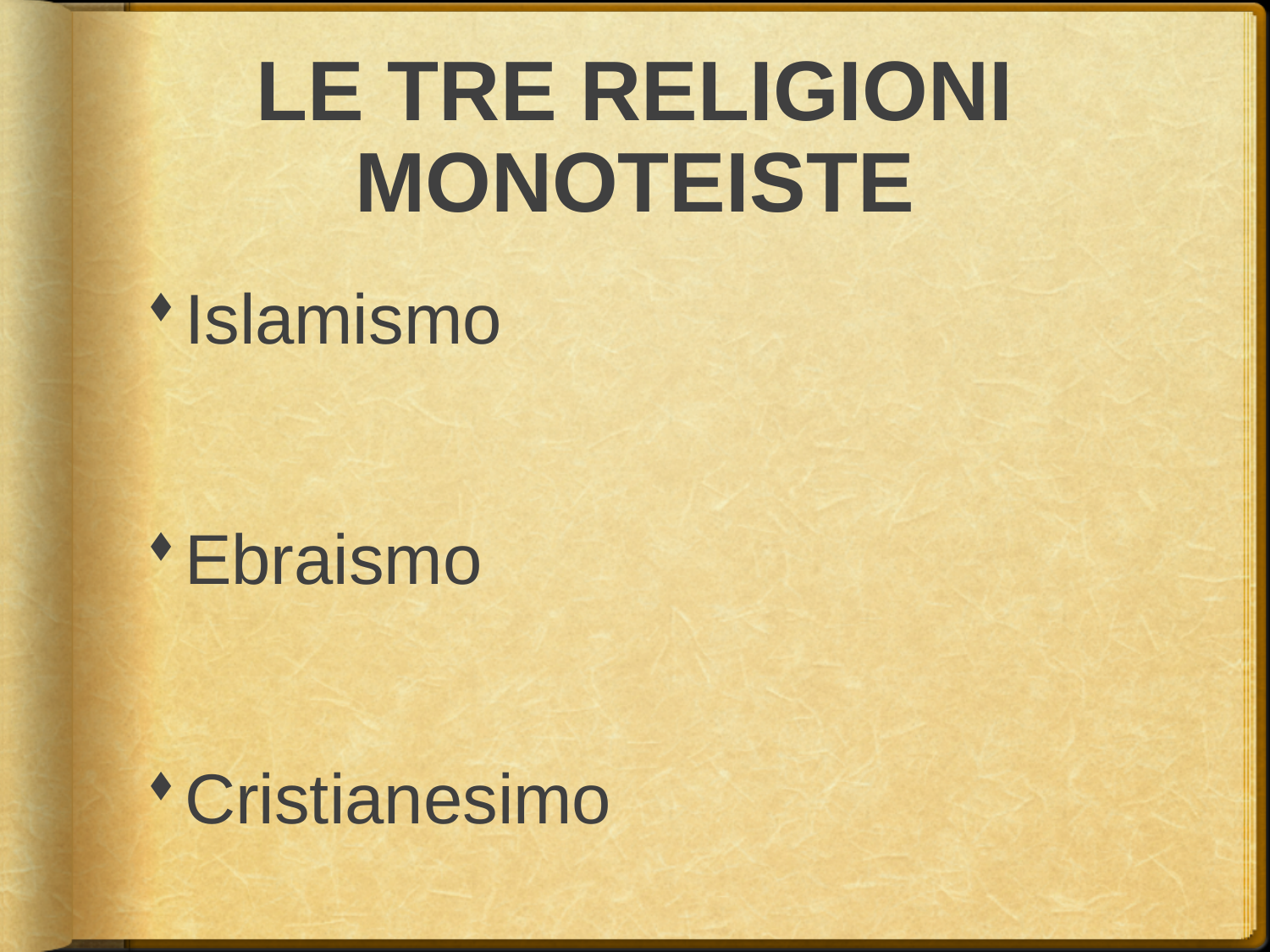

# LE TRE RELIGIONI MONOTEISTE
Islamismo

Ebraismo

Cristianesimo